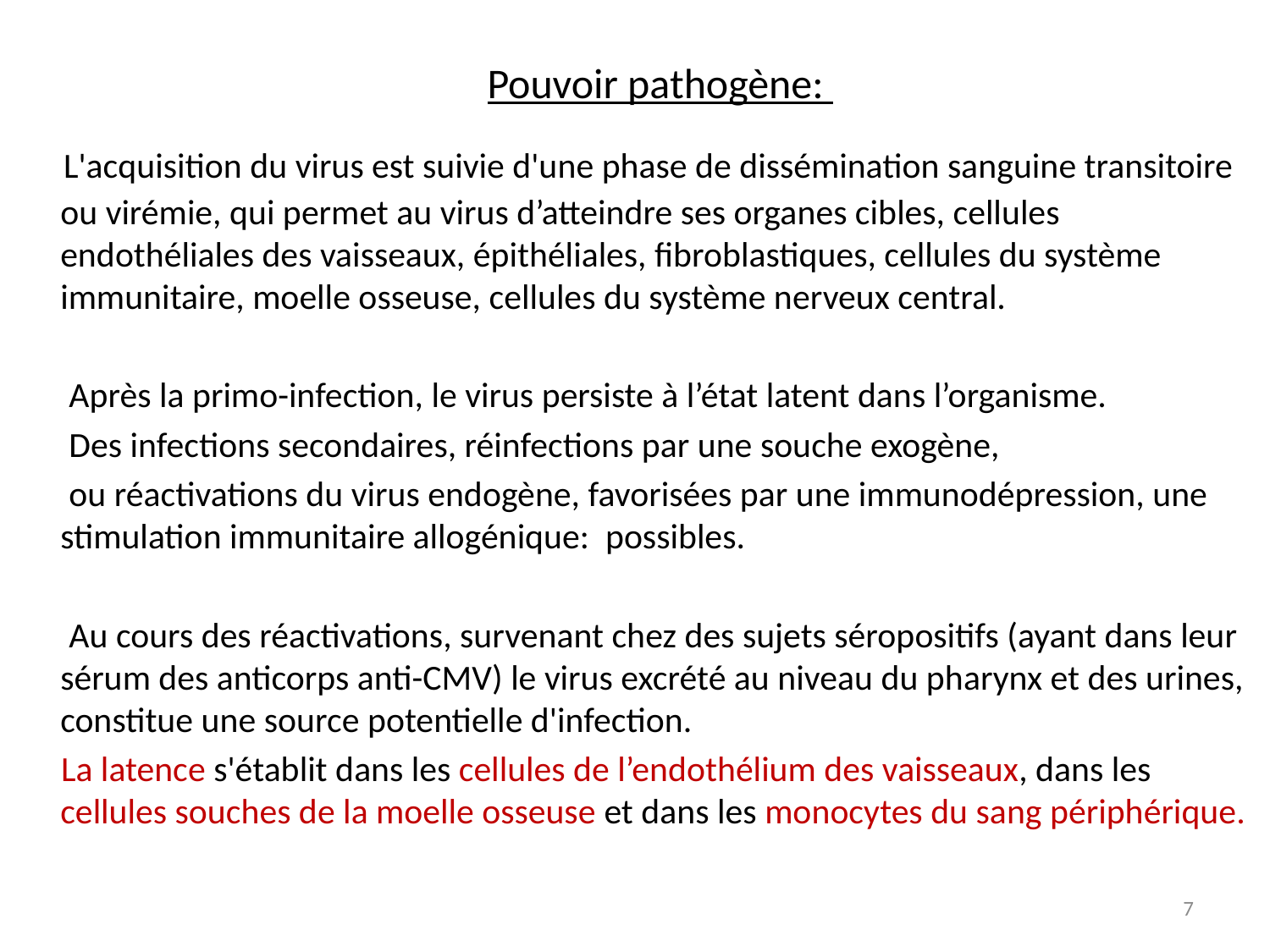

Pouvoir pathogène:
    L'acquisition du virus est suivie d'une phase de dissémination sanguine transitoire ou virémie, qui permet au virus d’atteindre ses organes cibles, cellules endothéliales des vaisseaux, épithéliales, fibroblastiques, cellules du système immunitaire, moelle osseuse, cellules du système nerveux central.

       Après la primo-infection, le virus persiste à l’état latent dans l’organisme.
       Des infections secondaires, réinfections par une souche exogène,
       ou réactivations du virus endogène, favorisées par une immunodépression, une stimulation immunitaire allogénique:  possibles.

       Au cours des réactivations, survenant chez des sujets séropositifs (ayant dans leur sérum des anticorps anti-CMV) le virus excrété au niveau du pharynx et des urines, constitue une source potentielle d'infection.
      La latence s'établit dans les cellules de l’endothélium des vaisseaux, dans les cellules souches de la moelle osseuse et dans les monocytes du sang périphérique.

7